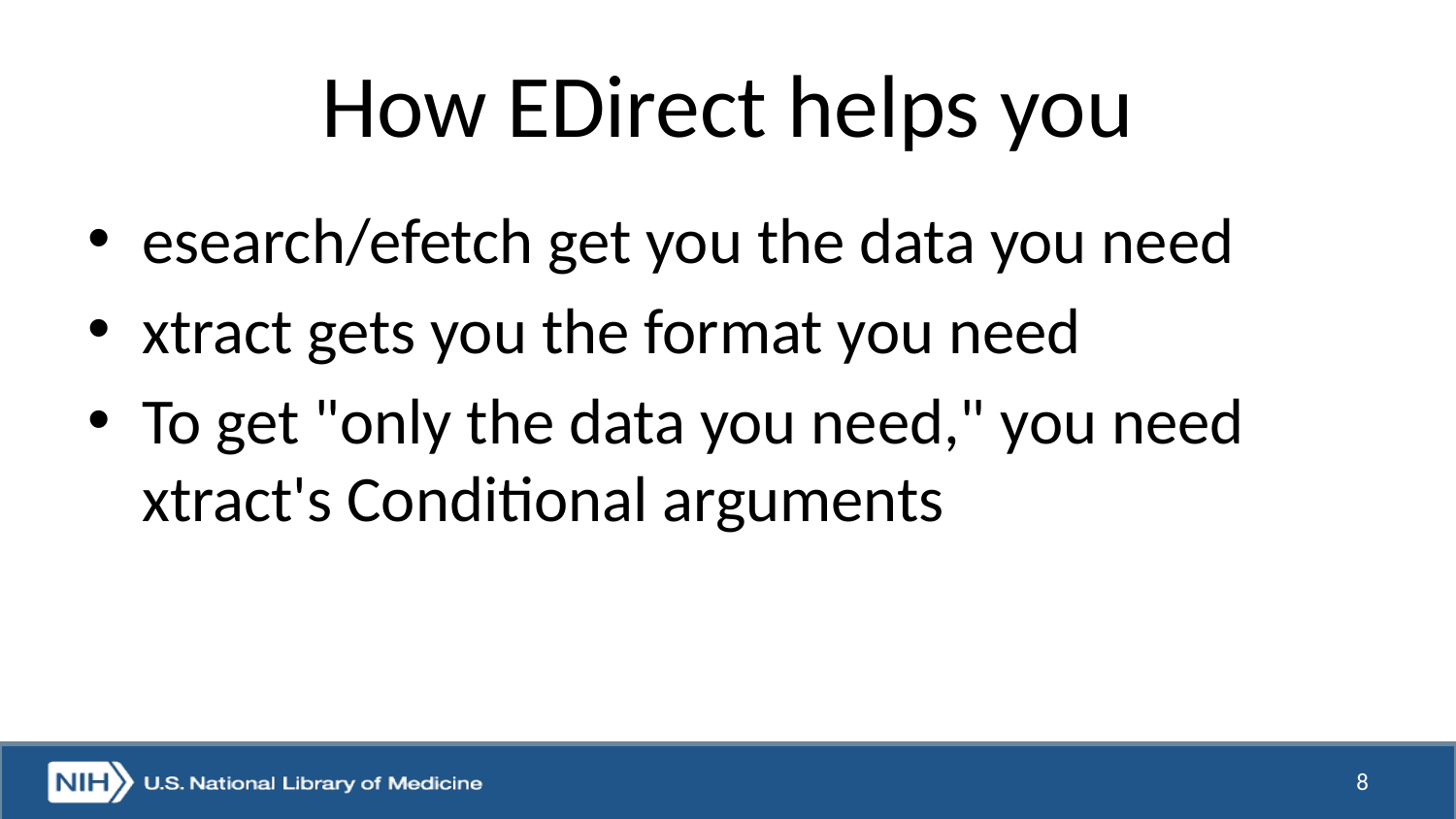

# How EDirect helps you
esearch/efetch get you the data you need
xtract gets you the format you need
To get "only the data you need," you need xtract's Conditional arguments

8